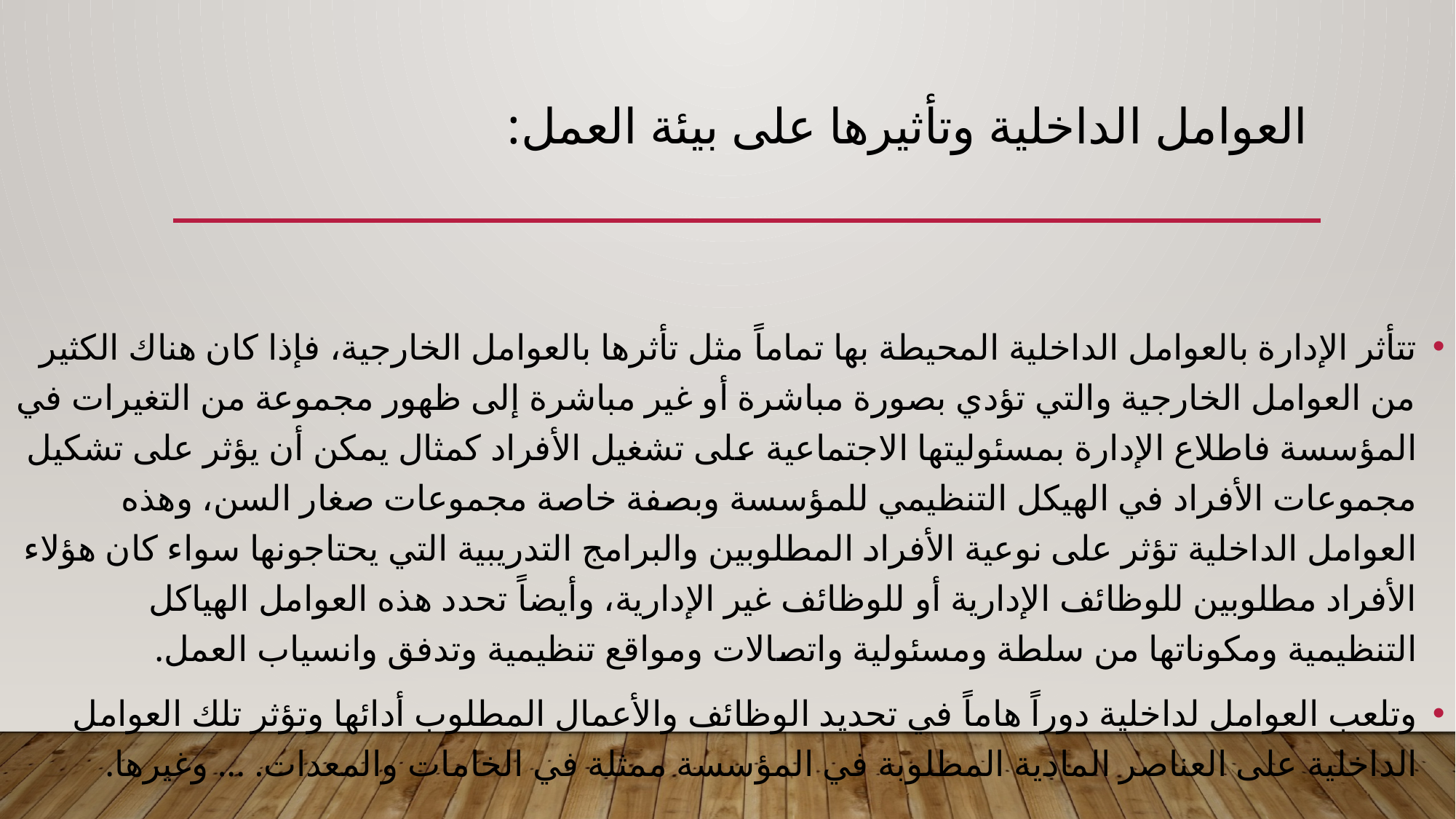

# العوامل الداخلية وتأثيرها على بيئة العمل:
تتأثر الإدارة بالعوامل الداخلية المحيطة بها تماماً مثل تأثرها بالعوامل الخارجية، فإذا كان هناك الكثير من العوامل الخارجية والتي تؤدي بصورة مباشرة أو غير مباشرة إلى ظهور مجموعة من التغيرات في المؤسسة فاطلاع الإدارة بمسئوليتها الاجتماعية على تشغيل الأفراد كمثال يمكن أن يؤثر على تشكيل مجموعات الأفراد في الهيكل التنظيمي للمؤسسة وبصفة خاصة مجموعات صغار السن، وهذه العوامل الداخلية تؤثر على نوعية الأفراد المطلوبين والبرامج التدريبية التي يحتاجونها سواء كان هؤلاء الأفراد مطلوبين للوظائف الإدارية أو للوظائف غير الإدارية، وأيضاً تحدد هذه العوامل الهياكل التنظيمية ومكوناتها من سلطة ومسئولية واتصالات ومواقع تنظيمية وتدفق وانسياب العمل.
وتلعب العوامل لداخلية دوراً هاماً في تحديد الوظائف والأعمال المطلوب أدائها وتؤثر تلك العوامل الداخلية على العناصر المادية المطلوبة في المؤسسة ممثلة في الخامات والمعدات. ... وغيرها.